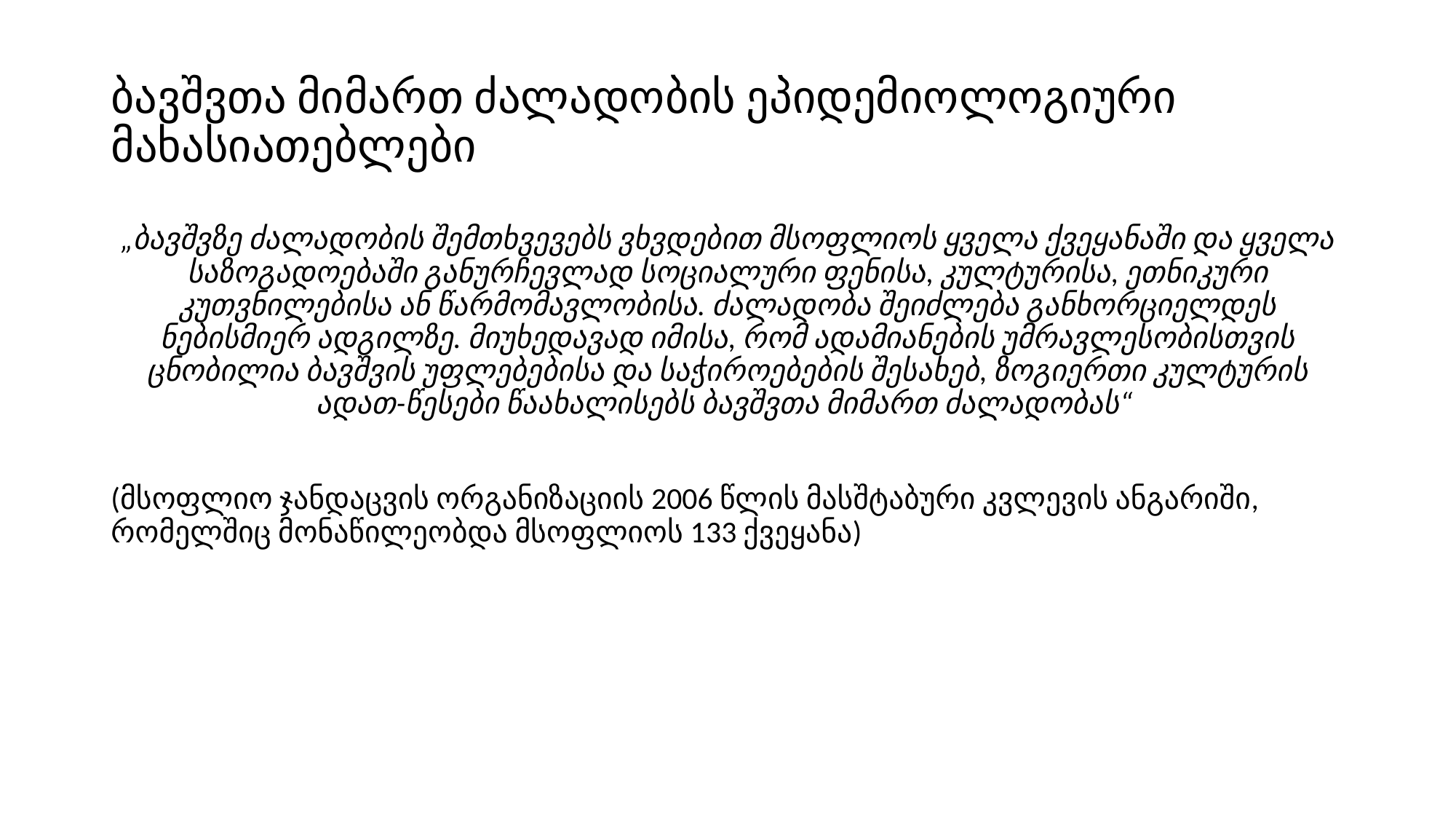

# ბავშვთა მიმართ ძალადობის ეპიდემიოლოგიური მახასიათებლები
„ბავშვზე ძალადობის შემთხვევებს ვხვდებით მსოფლიოს ყველა ქვეყანაში და ყველა საზოგადოებაში განურჩევლად სოციალური ფენისა, კულტურისა, ეთნიკური კუთვნილებისა ან წარმომავლობისა. ძალადობა შეიძლება განხორციელდეს ნებისმიერ ადგილზე. მიუხედავად იმისა, რომ ადამიანების უმრავლესობისთვის ცნობილია ბავშვის უფლებებისა და საჭიროებების შესახებ, ზოგიერთი კულტურის ადათ-წესები წაახალისებს ბავშვთა მიმართ ძალადობას“

(მსოფლიო ჯანდაცვის ორგანიზაციის 2006 წლის მასშტაბური კვლევის ანგარიში, რომელშიც მონაწილეობდა მსოფლიოს 133 ქვეყანა)